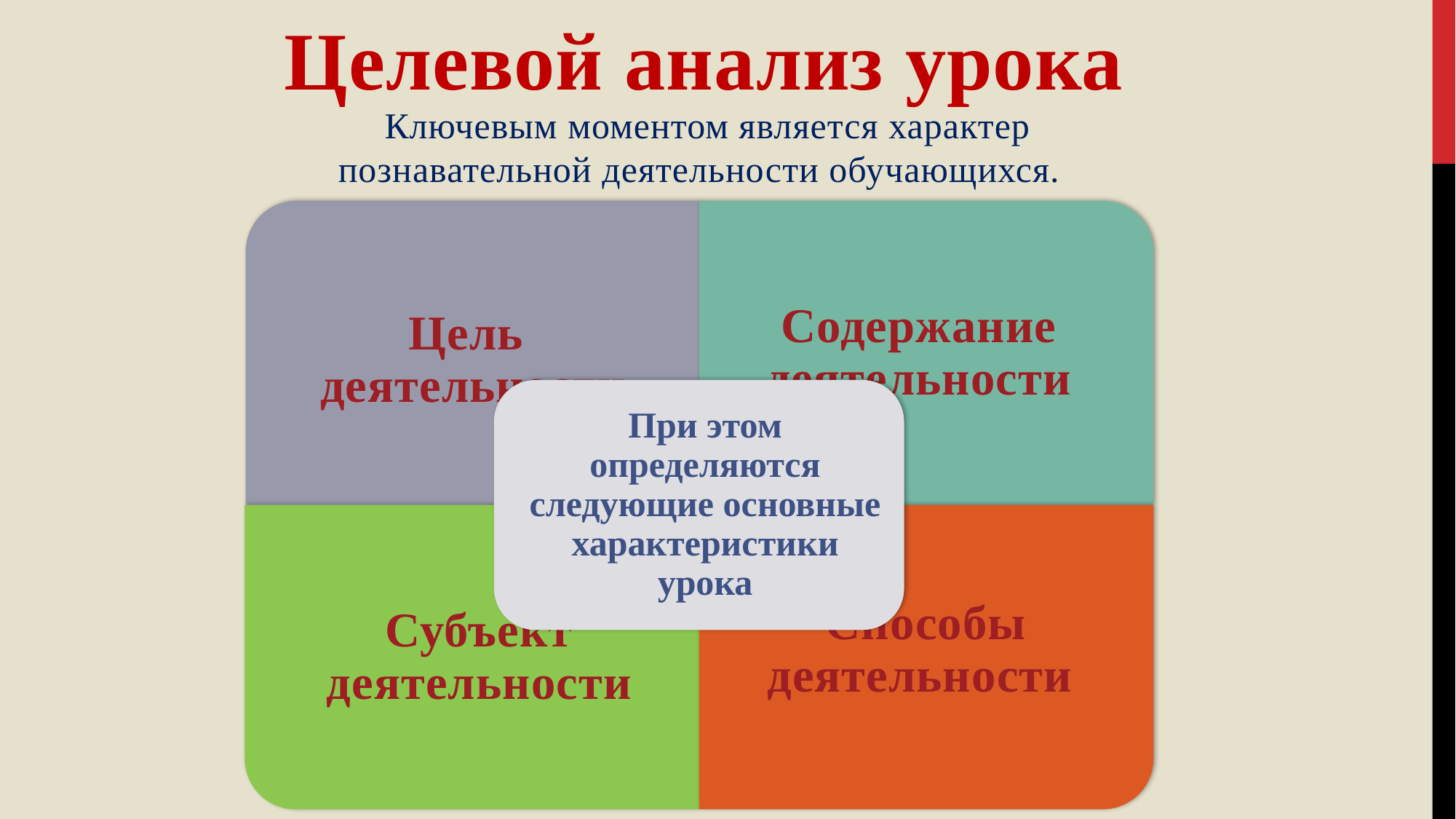

# Целевой анализ урока
 Ключевым моментом является характер познавательной деятельности обучающихся.
Цель  деятельности
Содержание деятельности
Субъект деятельности
Способы деятельности
При этом определяются следующие основные характеристики урока